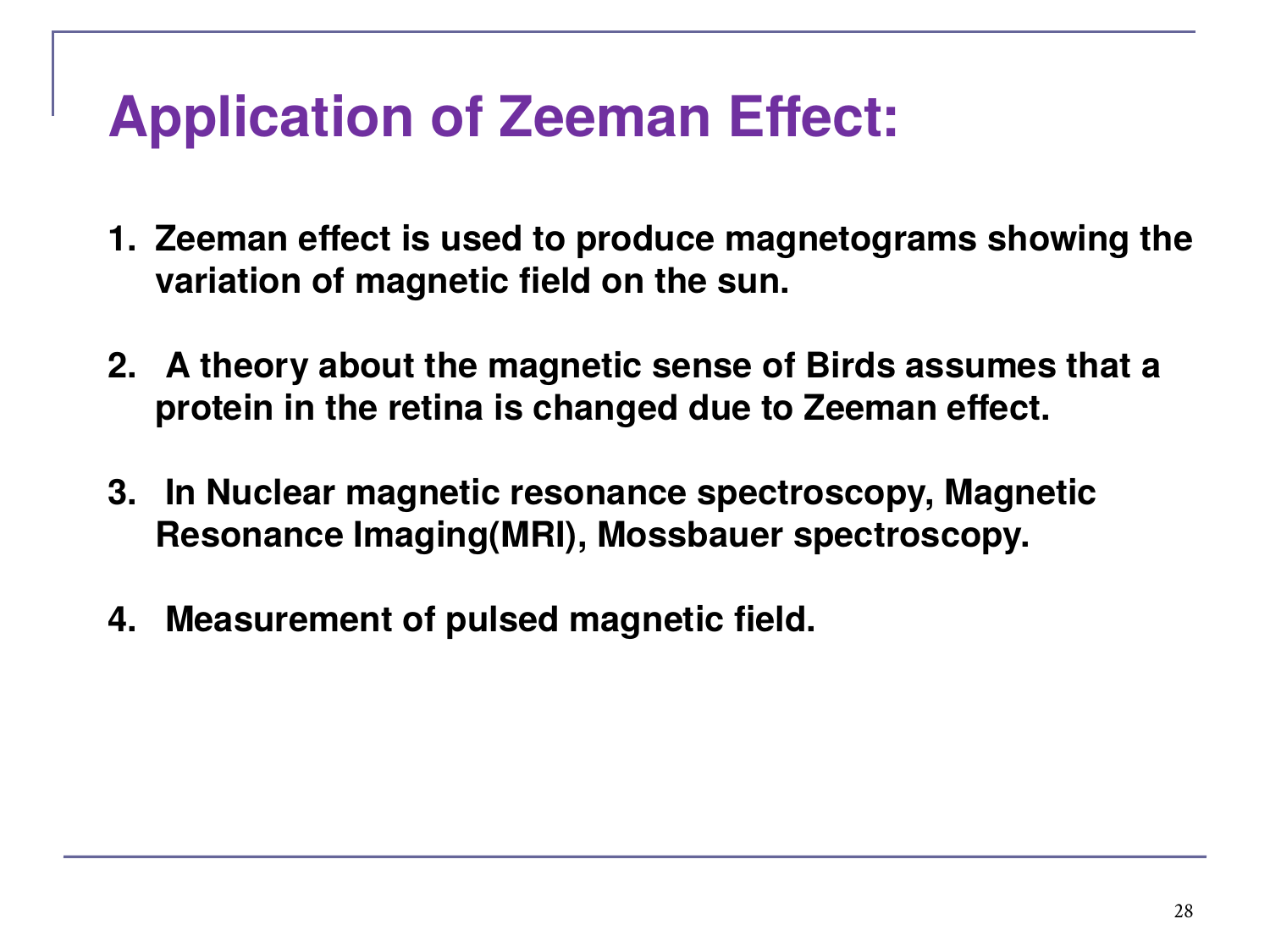

Application of Zeeman Effect:

Zeeman effect is used to produce magnetograms showing the variation of magnetic field on the sun.

 A theory about the magnetic sense of Birds assumes that a protein in the retina is changed due to Zeeman effect.

 In Nuclear magnetic resonance spectroscopy, Magnetic Resonance Imaging(MRI), Mossbauer spectroscopy.

 Measurement of pulsed magnetic field.
28